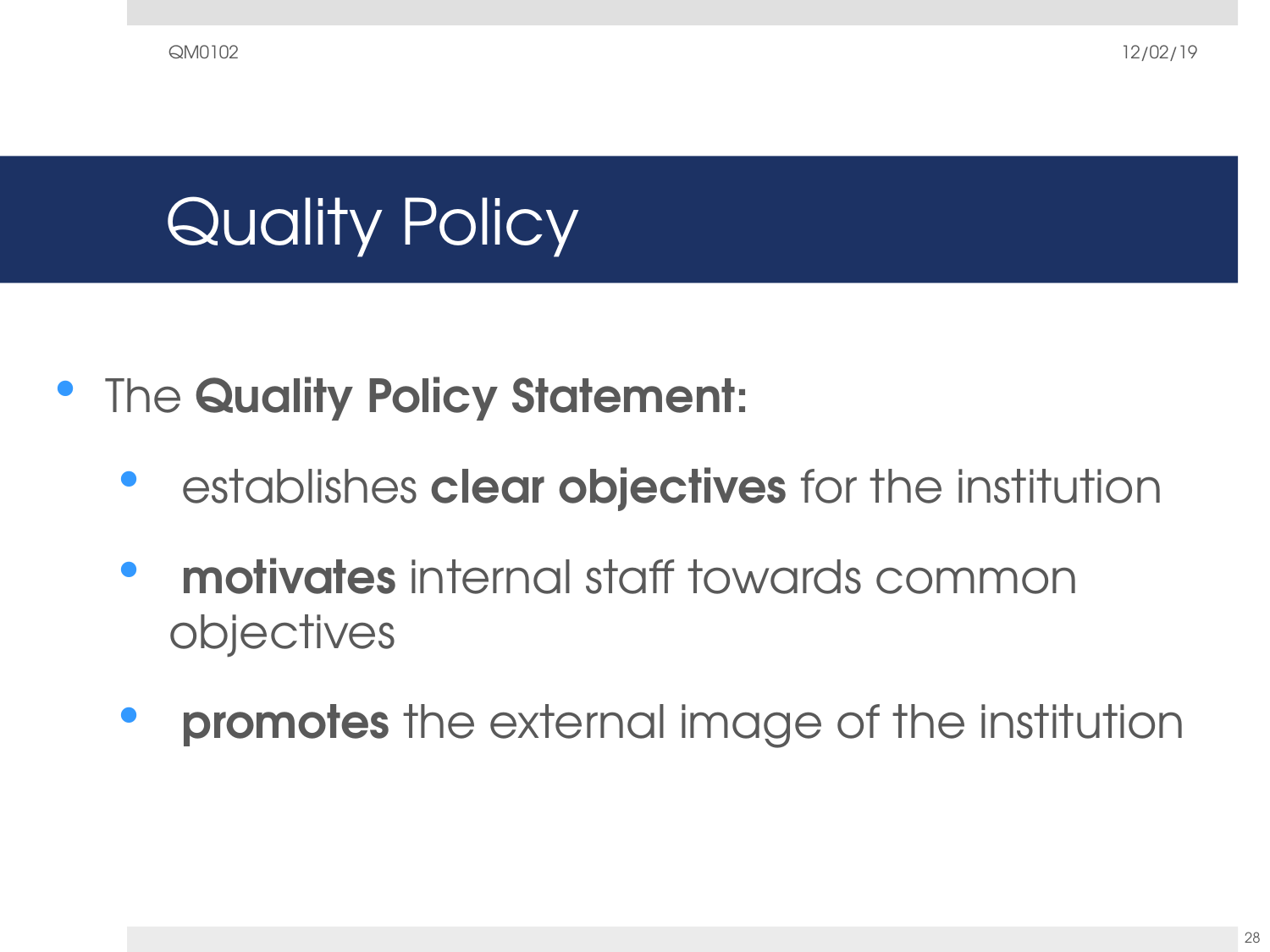

QM0102
12/02/19
# Quality Policy
The Quality Policy Statement:
 establishes clear objectives for the institution
 motivates internal staff towards common objectives
 promotes the external image of the institution

28